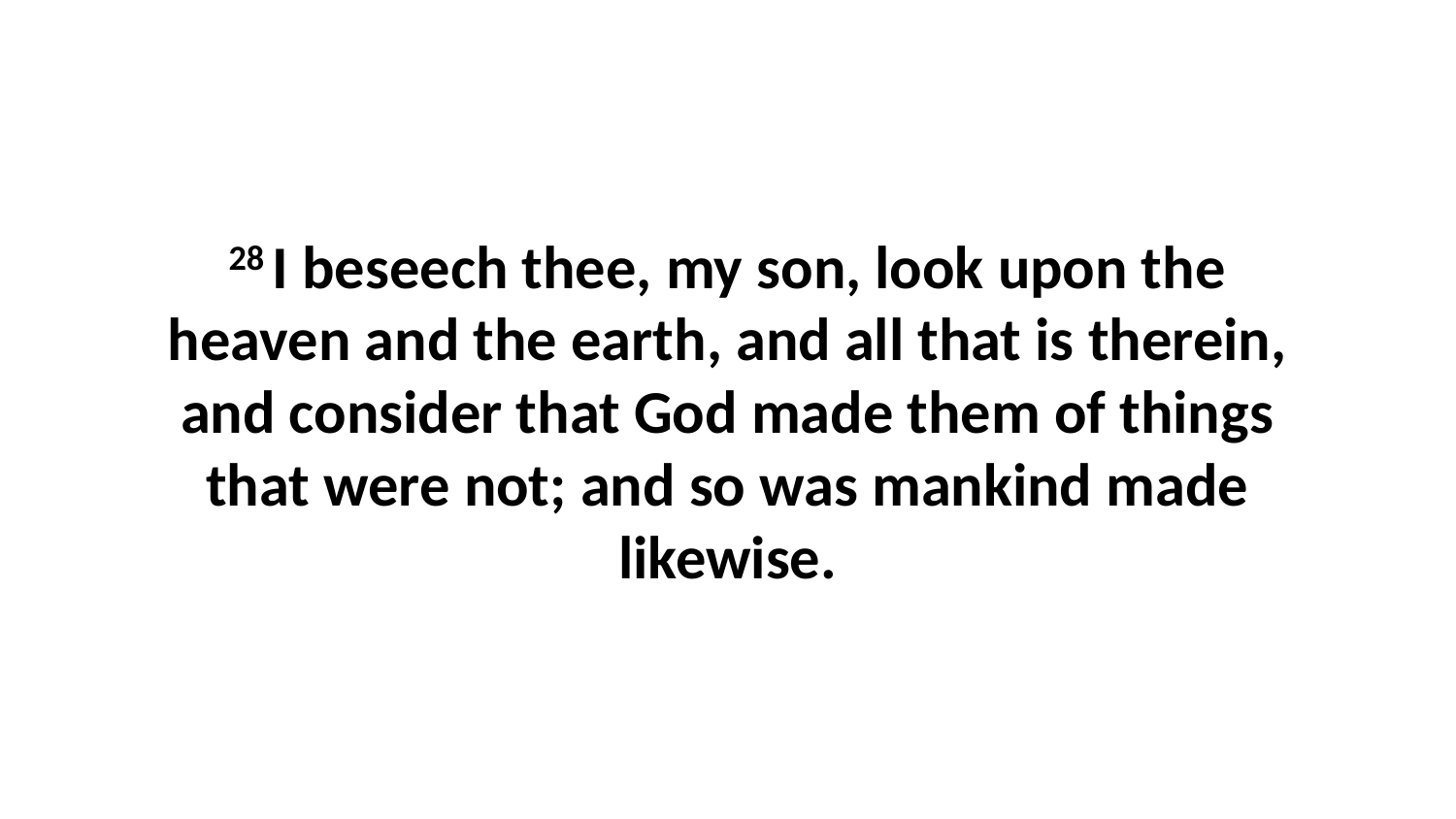

28 I beseech thee, my son, look upon the heaven and the earth, and all that is therein, and consider that God made them of things that were not; and so was mankind made likewise.